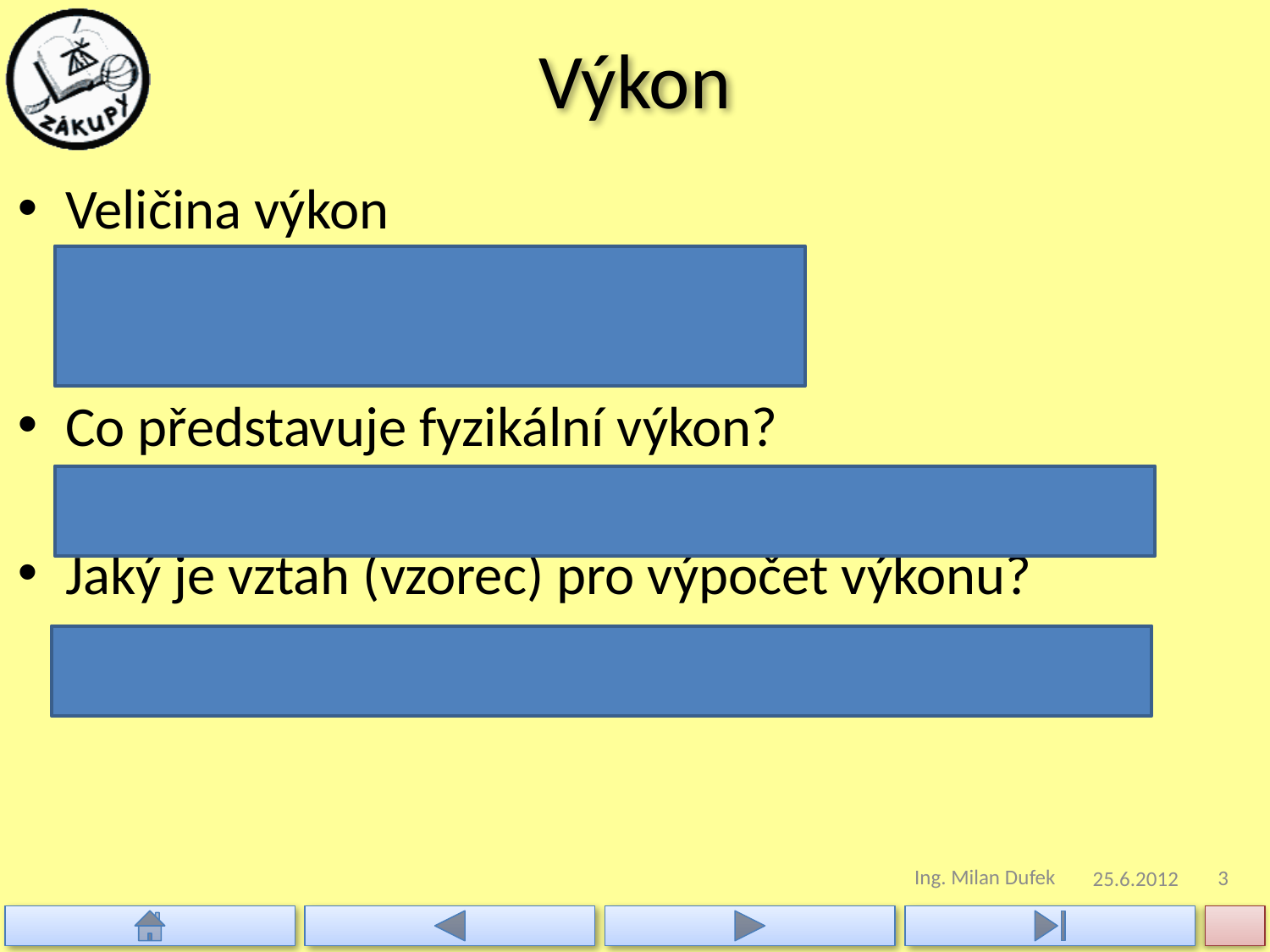

# Výkon
Veličina výkon
Značka P
Jednotka Watt – značka W
Co představuje fyzikální výkon?
Mechanická práce W vykonaná za jednotku času t.
Jaký je vztah (vzorec) pro výpočet výkonu?
P = W / t	[W] = [J]/[s]

Ing. Milan Dufek
3
25.6.2012